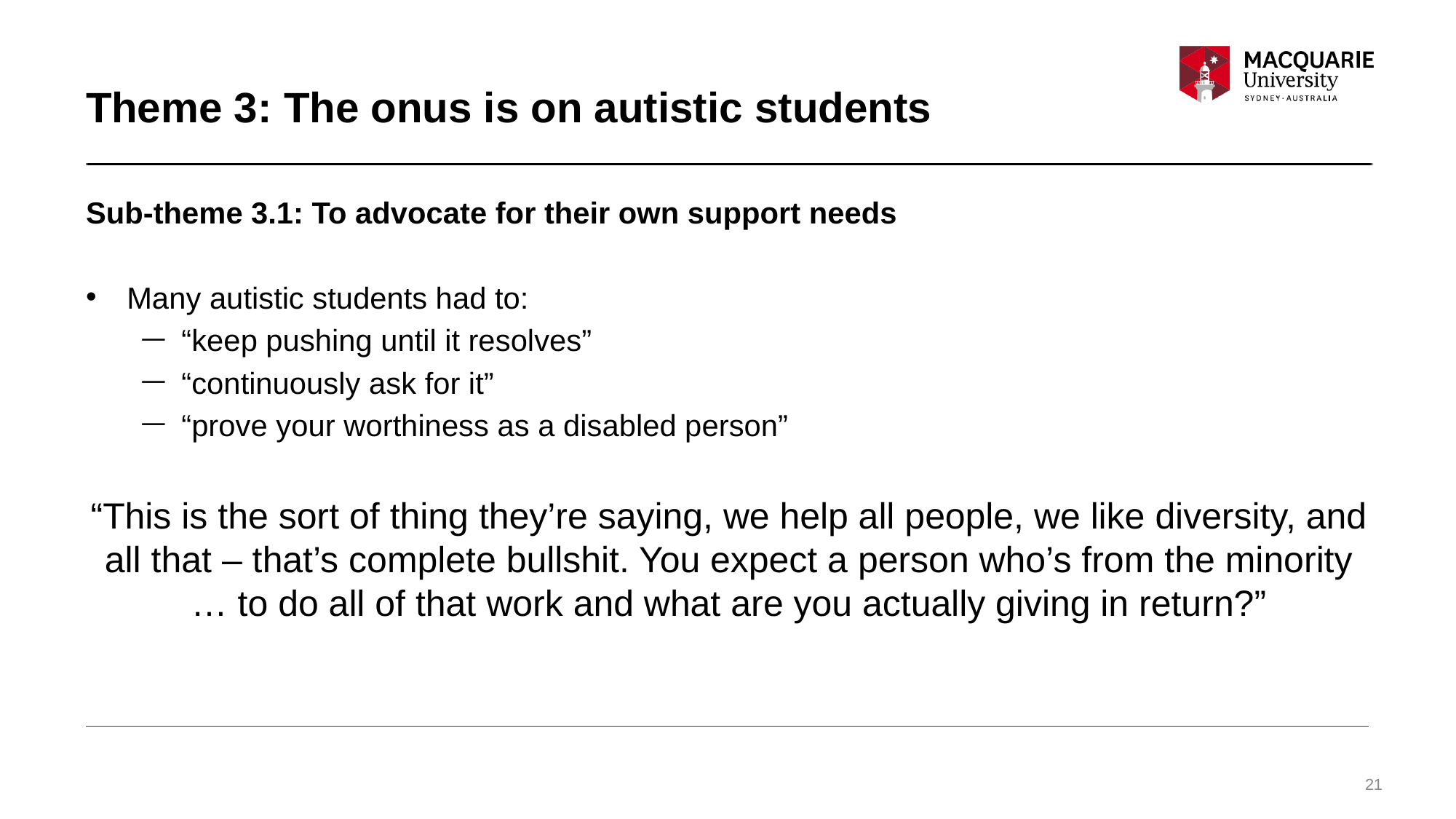

# Theme 3: The onus is on autistic students
Sub-theme 3.1: To advocate for their own support needs

Many autistic students had to:
“keep pushing until it resolves”
“continuously ask for it”
“prove your worthiness as a disabled person”

“This is the sort of thing they’re saying, we help all people, we like diversity, and all that – that’s complete bullshit. You expect a person who’s from the minority … to do all of that work and what are you actually giving in return?”
21